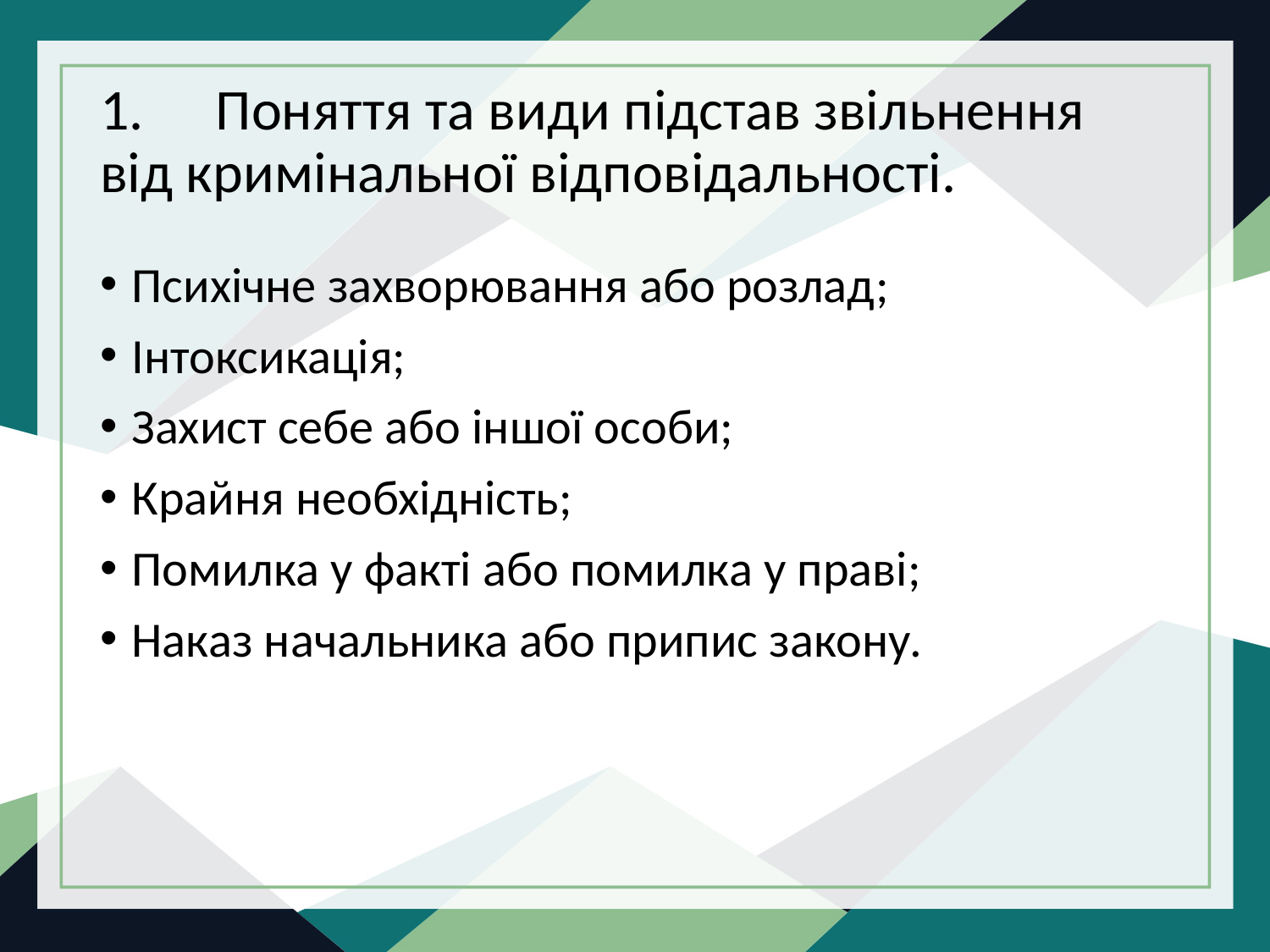

# 1.	Поняття та види підстав звільнення від кримінальної відповідальності.
Психічне захворювання або розлад;
Інтоксикація;
Захист себе або іншої особи;
Крайня необхідність;
Помилка у факті або помилка у праві;
Наказ начальника або припис закону.